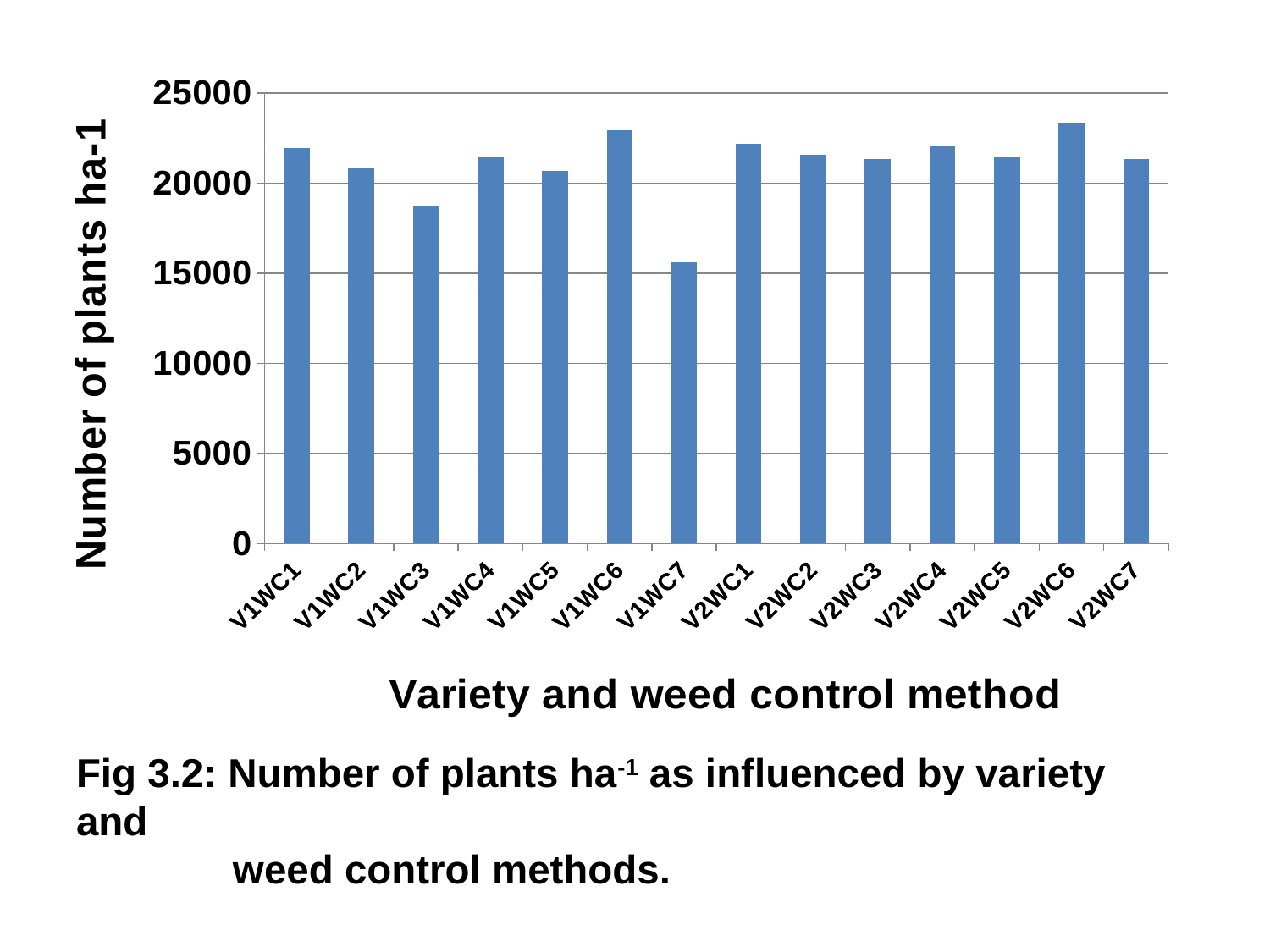

### Chart

| Category |  |
|---|---|
| V1WC1 | 21947.9 |
| V1WC2 | 20870.09999999999 |
| V1WC3 | 18732.7 |
| V1WC4 | 21458.0 |
| V1WC5 | 20674.09999999999 |
| V1WC6 | 22928.7 |
| V1WC7 | 15616.5 |
| V2WC1 | 22164.0 |
| V2WC2 | 21555.9 |
| V2WC3 | 21360.0 |
| V2WC4 | 22066.0 |
| V2WC5 | 21458.0 |
| V2WC6 | 23361.0 |
| V2WC7 | 21321.59999999999 |
# Fig 3.2: Number of plants ha-1 as influenced by variety and
              weed control methods.